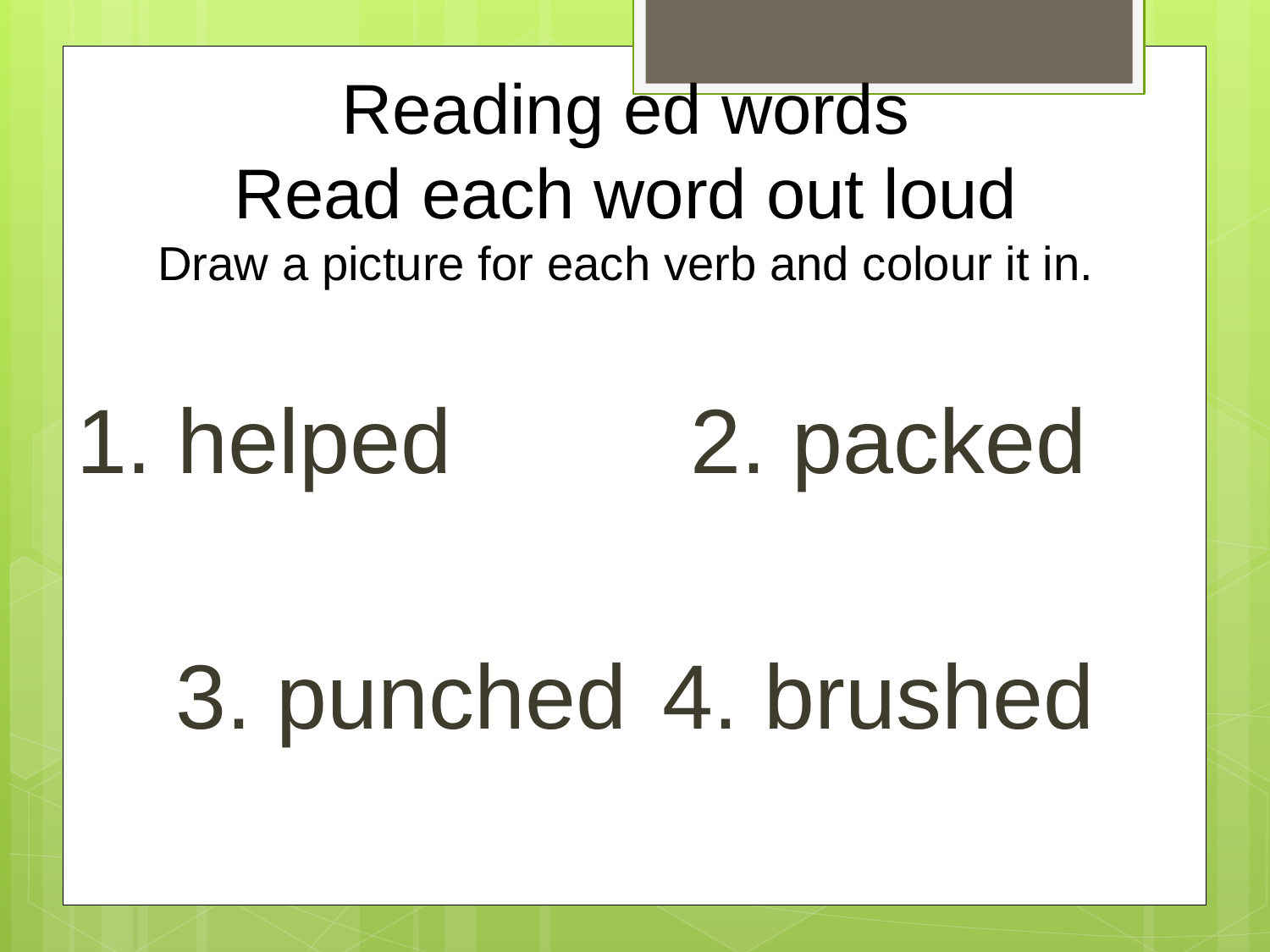

# Reading ed words Read each word out loud Draw a picture for each verb and colour it in.
1. helped		     2. packed

3. punched		4. brushed